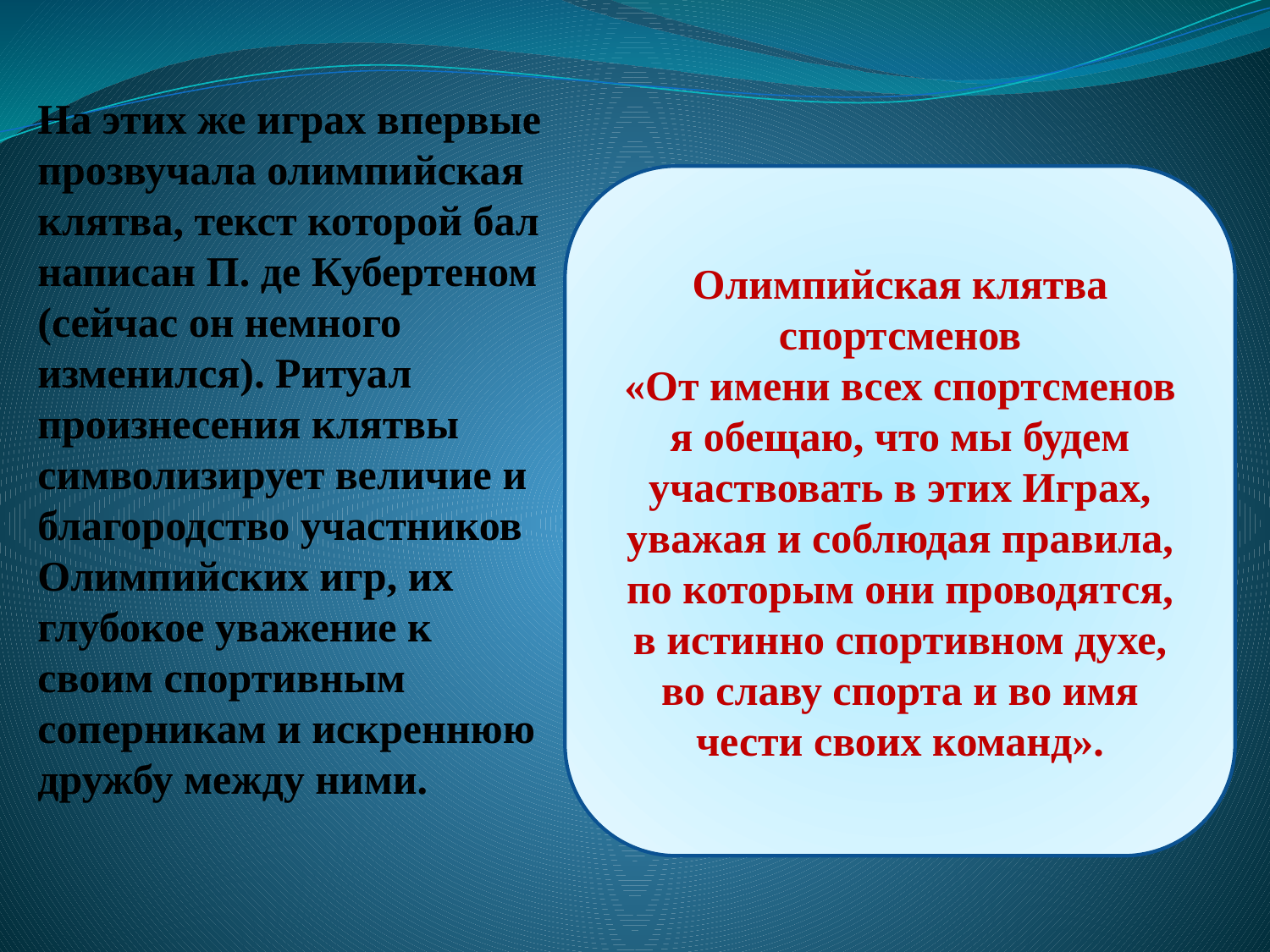

На этих же играх впервые прозвучала олимпийская клятва, текст которой бал написан П. де Кубертеном (сейчас он немного изменился). Ритуал произнесения клятвы символизирует величие и благородство участников Олимпийских игр, их глубокое уважение к своим спортивным соперникам и искреннюю дружбу между ними.
Олимпийская клятва спортсменов
«От имени всех спортсменов я обещаю, что мы будем участвовать в этих Играх, уважая и соблюдая правила, по которым они проводятся, в истинно спортивном духе, во славу спорта и во имя чести своих команд».